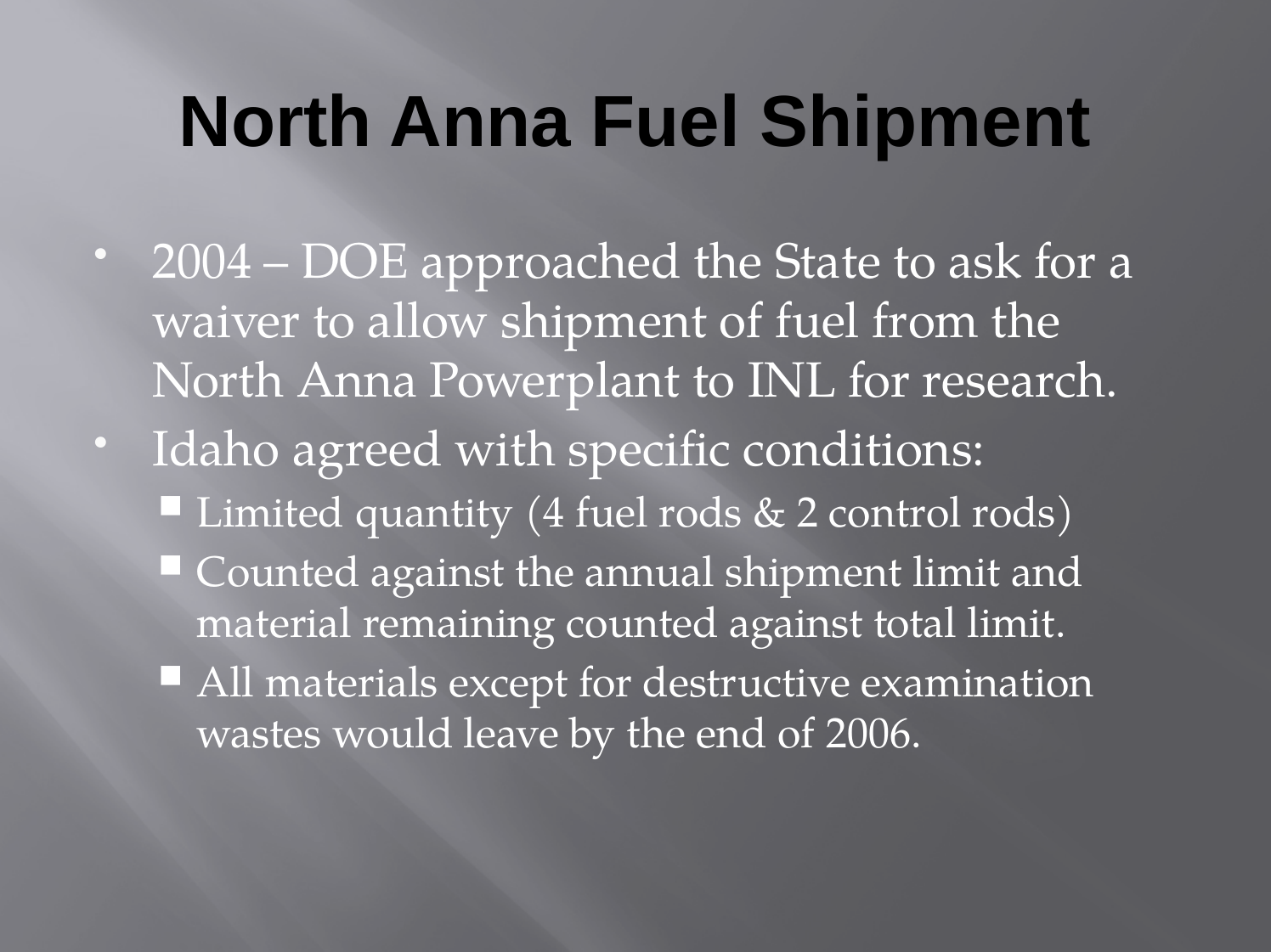

# North Anna Fuel Shipment
2004 – DOE approached the State to ask for a waiver to allow shipment of fuel from the North Anna Powerplant to INL for research.
Idaho agreed with specific conditions:
Limited quantity (4 fuel rods & 2 control rods)
Counted against the annual shipment limit and material remaining counted against total limit.
All materials except for destructive examination wastes would leave by the end of 2006.